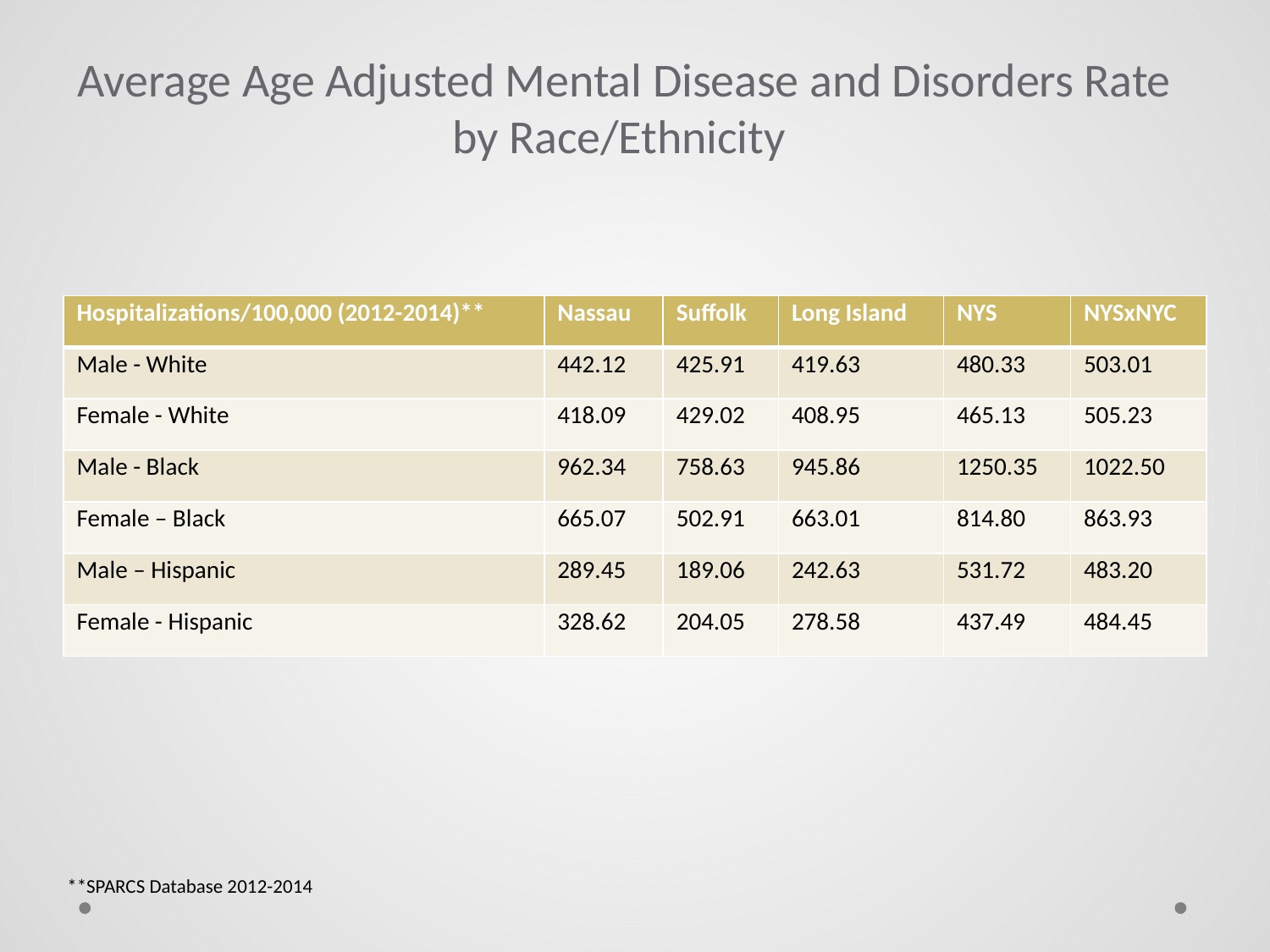

# Average Age Adjusted Mental Disease and Disorders Rate by Race/Ethnicity
| Hospitalizations/100,000 (2012-2014)\*\* | Nassau | Suffolk | Long Island | NYS | NYSxNYC |
| --- | --- | --- | --- | --- | --- |
| Male - White | 442.12 | 425.91 | 419.63 | 480.33 | 503.01 |
| Female - White | 418.09 | 429.02 | 408.95 | 465.13 | 505.23 |
| Male - Black | 962.34 | 758.63 | 945.86 | 1250.35 | 1022.50 |
| Female – Black | 665.07 | 502.91 | 663.01 | 814.80 | 863.93 |
| Male – Hispanic | 289.45 | 189.06 | 242.63 | 531.72 | 483.20 |
| Female - Hispanic | 328.62 | 204.05 | 278.58 | 437.49 | 484.45 |
**SPARCS Database 2012-2014